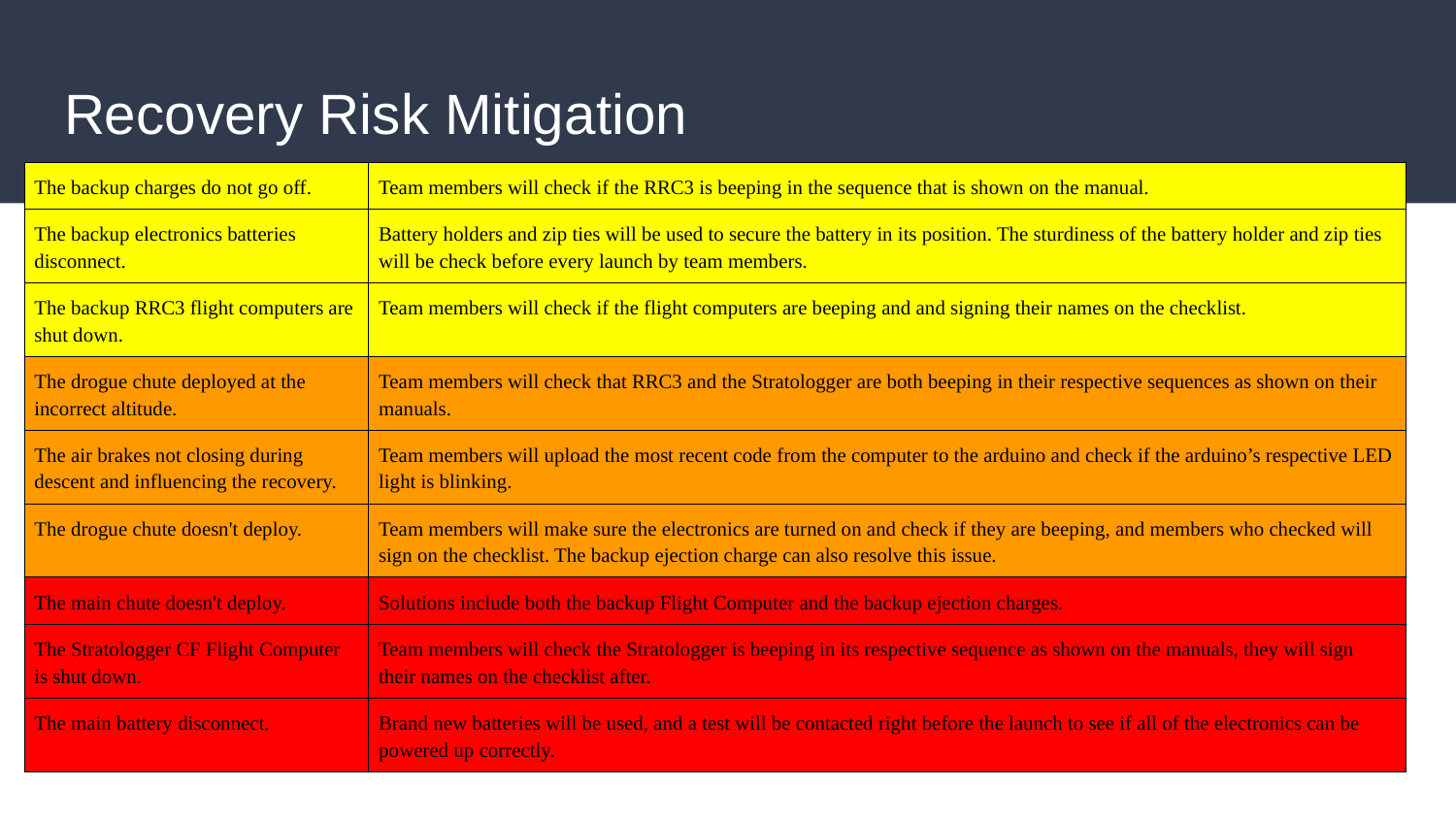

# Recovery Risk Mitigation
| The backup charges do not go off. | Team members will check if the RRC3 is beeping in the sequence that is shown on the manual. |
| --- | --- |
| The backup electronics batteries disconnect. | Battery holders and zip ties will be used to secure the battery in its position. The sturdiness of the battery holder and zip ties will be check before every launch by team members. |
| The backup RRC3 flight computers are shut down. | Team members will check if the flight computers are beeping and and signing their names on the checklist. |
| The drogue chute deployed at the incorrect altitude. | Team members will check that RRC3 and the Stratologger are both beeping in their respective sequences as shown on their manuals. |
| The air brakes not closing during descent and influencing the recovery. | Team members will upload the most recent code from the computer to the arduino and check if the arduino’s respective LED light is blinking. |
| The drogue chute doesn't deploy. | Team members will make sure the electronics are turned on and check if they are beeping, and members who checked will sign on the checklist. The backup ejection charge can also resolve this issue. |
| The main chute doesn't deploy. | Solutions include both the backup Flight Computer and the backup ejection charges. |
| The Stratologger CF Flight Computer is shut down. | Team members will check the Stratologger is beeping in its respective sequence as shown on the manuals, they will sign their names on the checklist after. |
| The main battery disconnect. | Brand new batteries will be used, and a test will be contacted right before the launch to see if all of the electronics can be powered up correctly. |